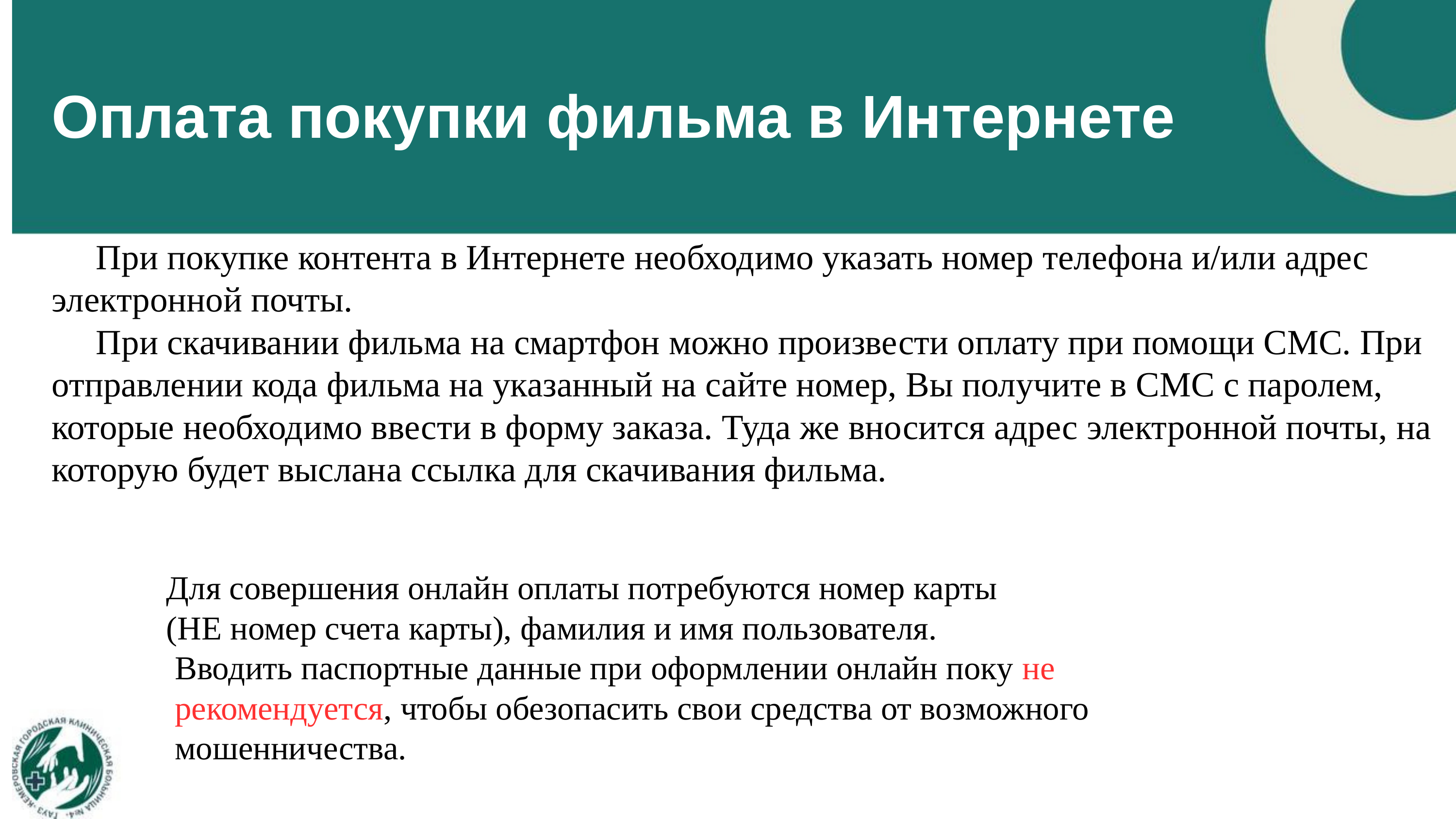

Оплата покупки фильма в Интернете

     При покупке контента в Интернете необходимо указать номер телефона и/или адрес электронной почты.
     При скачивании фильма на смартфон можно произвести оплату при помощи СМС. При отправлении кода фильма на указанный на сайте номер, Вы получите в СМС с паролем, которые необходимо ввести в форму заказа. Туда же вносится адрес электронной почты, на которую будет выслана ссылка для скачивания фильма.

   Для совершения онлайн оплаты потребуются номер карты
   (НЕ номер счета карты), фамилия и имя пользователя.
    Вводить паспортные данные при оформлении онлайн поку не
    рекомендуется, чтобы обезопасить свои средства от возможного
    мошенничества.